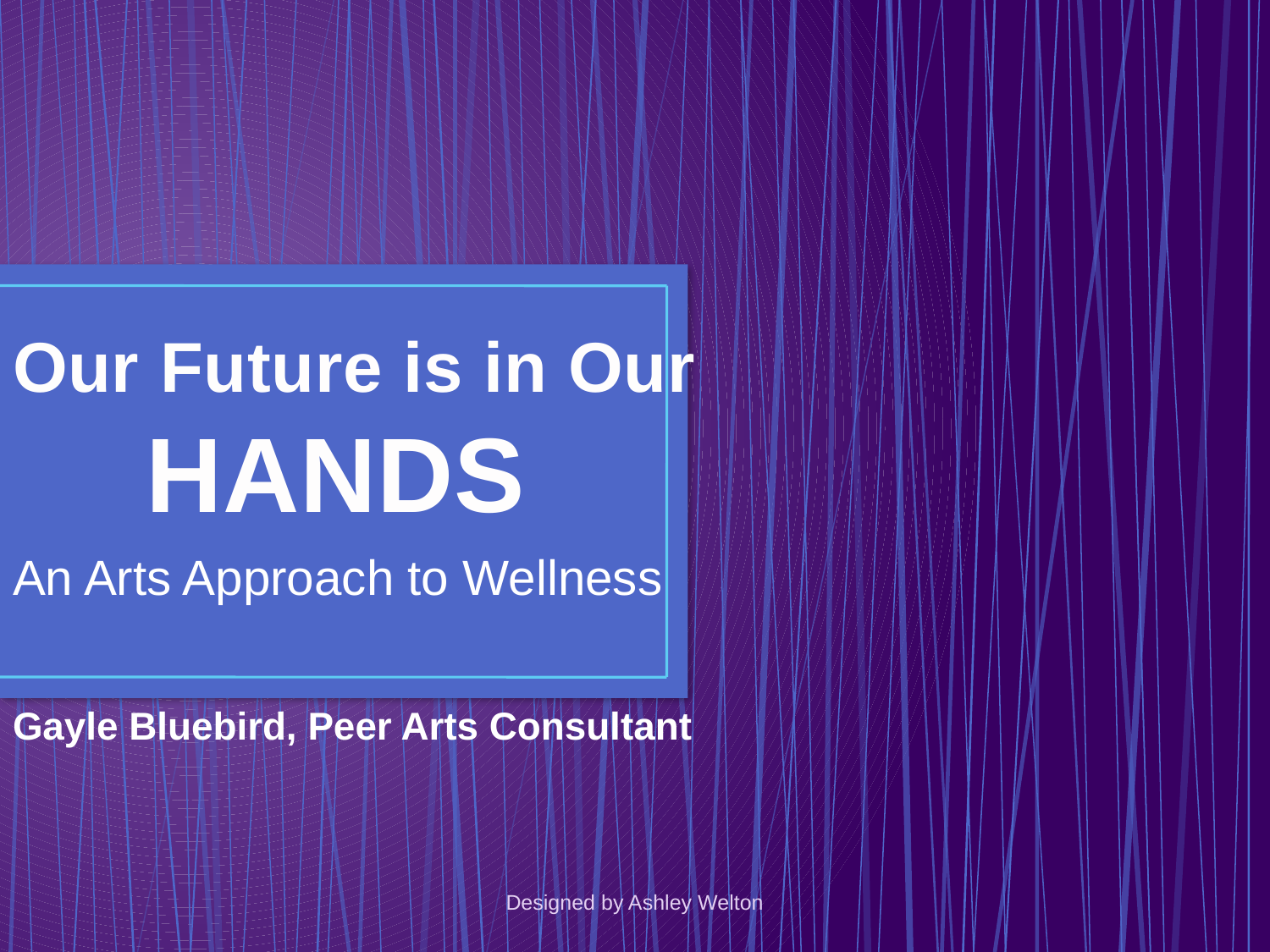

# Our Future is in Our HANDS
An Arts Approach to Wellness

Gayle Bluebird, Peer Arts Consultant

Designed by Ashley Welton